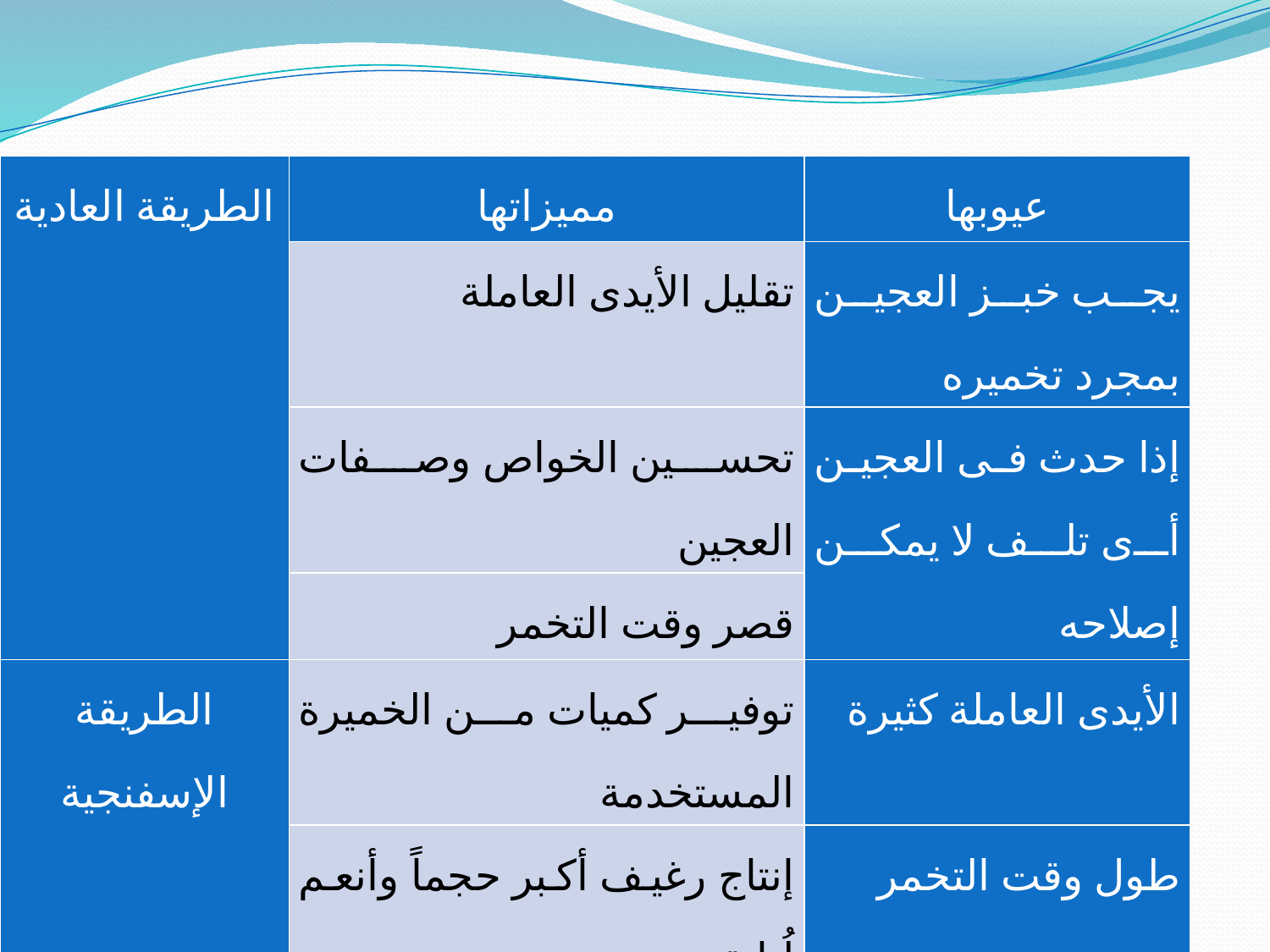

| الطريقة العادية | مميزاتها | عيوبها |
| --- | --- | --- |
|  | تقليل الأيدى العاملة | يجب خبز العجين بمجرد تخميره |
|  | تحسين الخواص وصفات العجين | إذا حدث فى العجين أى تلف لا يمكن إصلاحه |
|  | قصر وقت التخمر |  |
| الطريقة الإسفنجية | توفير كميات من الخميرة المستخدمة | الأيدى العاملة كثيرة |
|  | إنتاج رغيف أكبر حجماً وأنعم لُبابة | طول وقت التخمر |
|  | طريقة مرنة فإذا حدث أي خطأ يمكن إصلاحه |  |